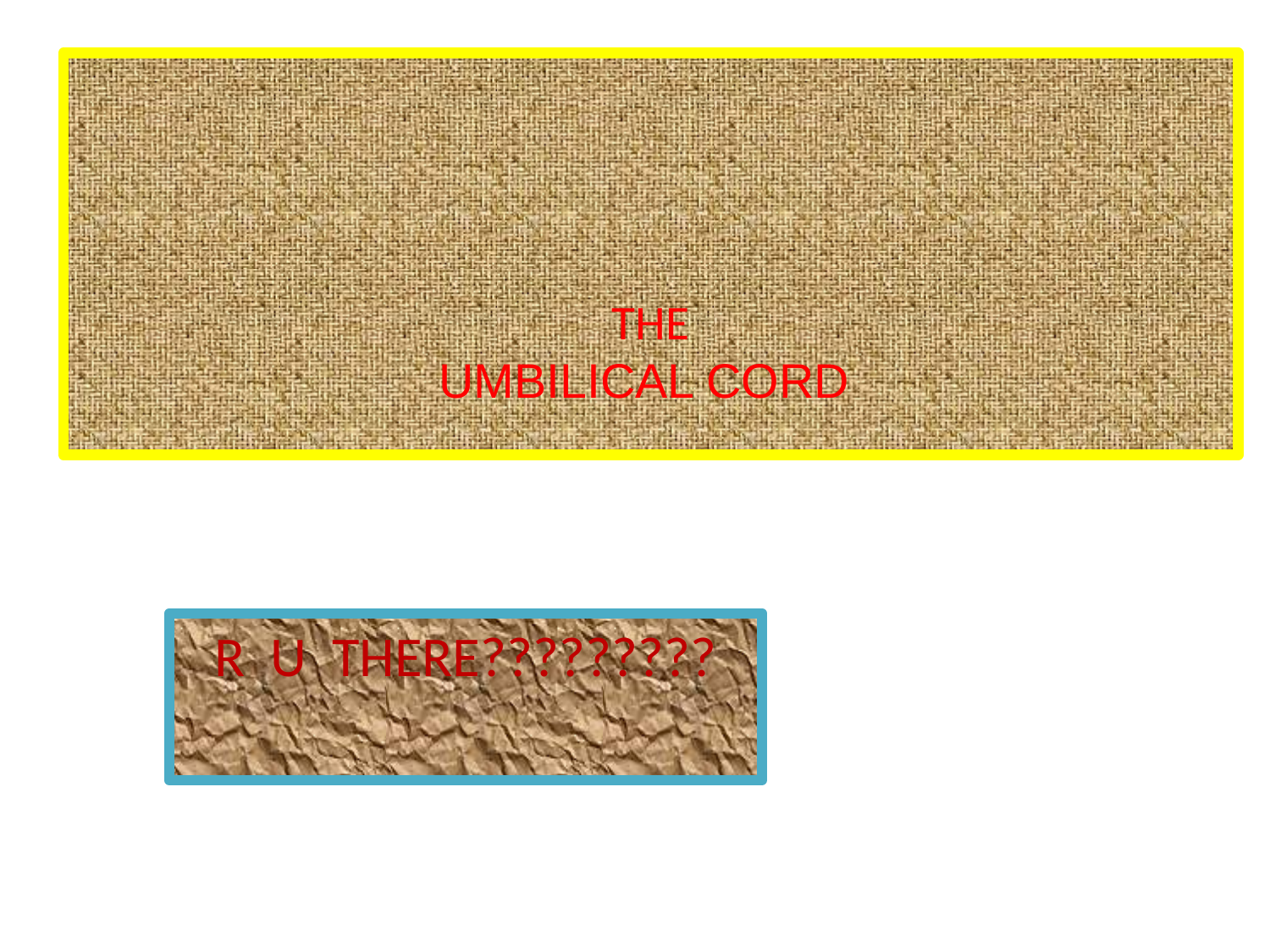

# THE UMBILICAL CORD
R  U  THERE?????????